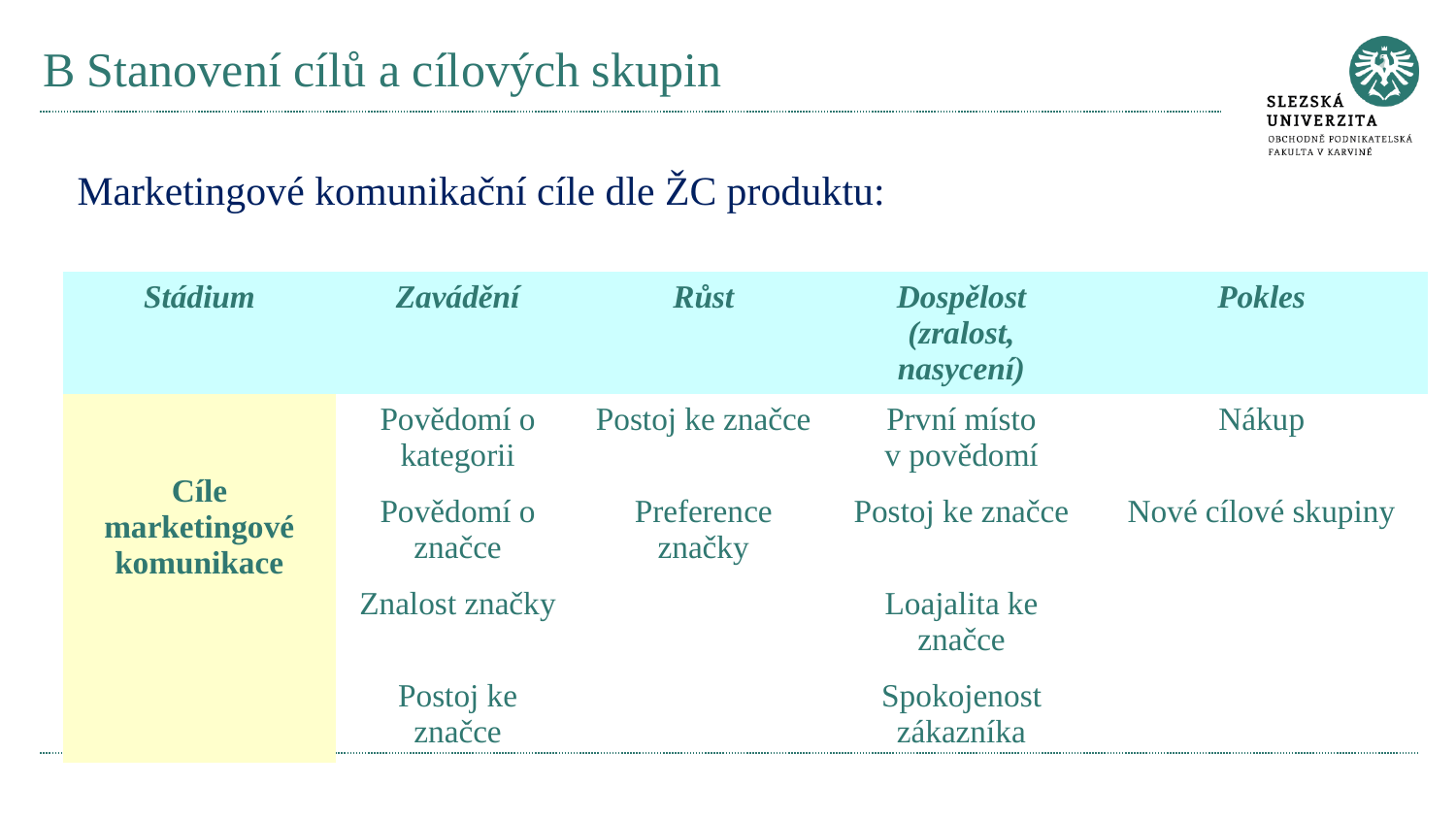

# B Stanovení cílů a cílových skupin
Marketingové komunikační cíle dle ŽC produktu:
| Stádium | Zavádění | Růst | Dospělost (zralost, nasycení) | Pokles |
| --- | --- | --- | --- | --- |
| Cíle marketingové komunikace | Povědomí o kategorii | Postoj ke značce | První místo v povědomí | Nákup |
|  | Povědomí o značce | Preference značky | Postoj ke značce | Nové cílové skupiny |
|  | Znalost značky |  | Loajalita ke značce |  |
|  | Postoj ke značce |  | Spokojenost zákazníka |  |